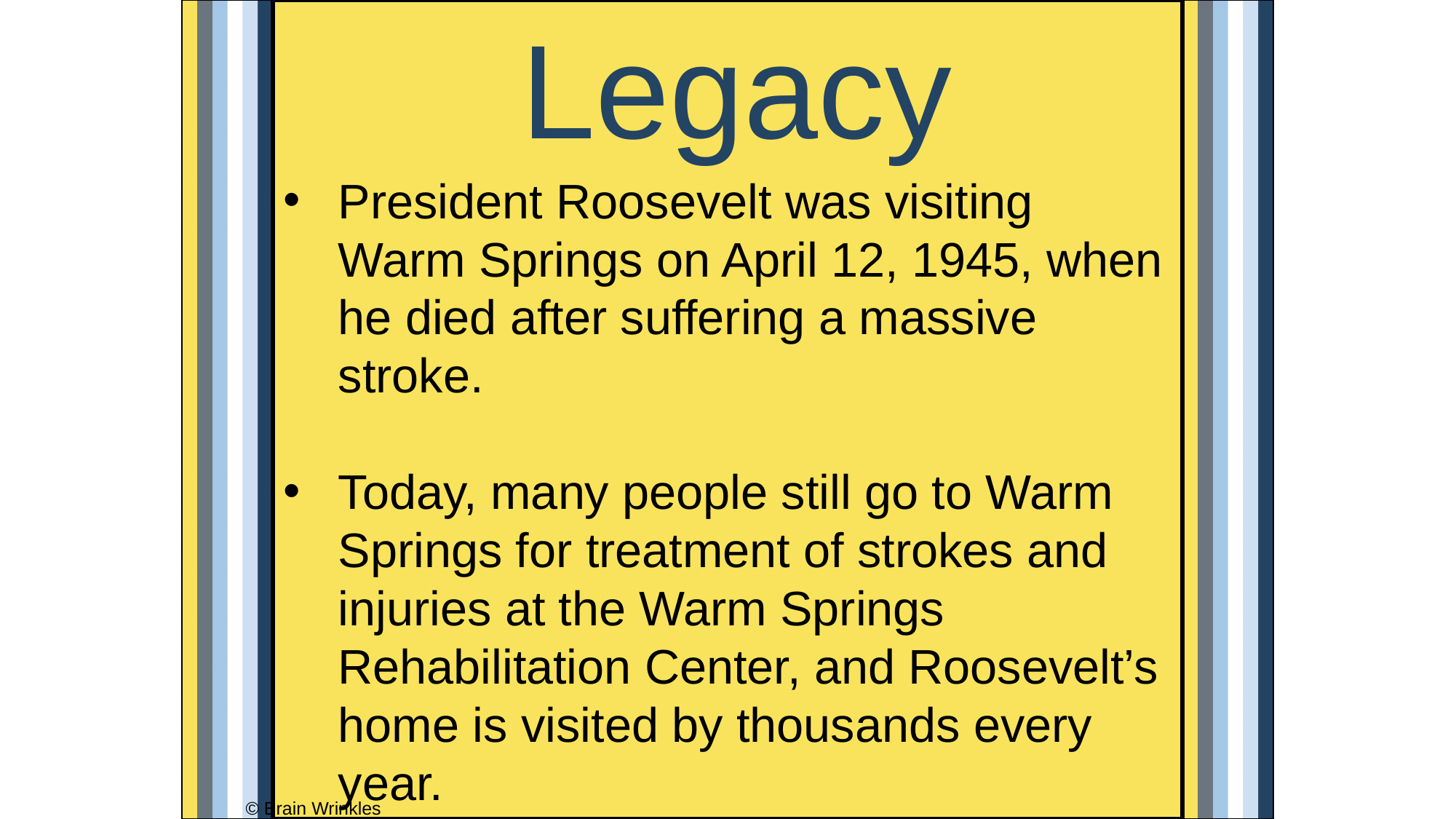

Legacy

President Roosevelt was visiting Warm Springs on April 12, 1945, when he died after suffering a massive stroke.

Today, many people still go to Warm Springs for treatment of strokes and injuries at the Warm Springs Rehabilitation Center, and Roosevelt’s home is visited by thousands every year.

© Brain Wrinkles